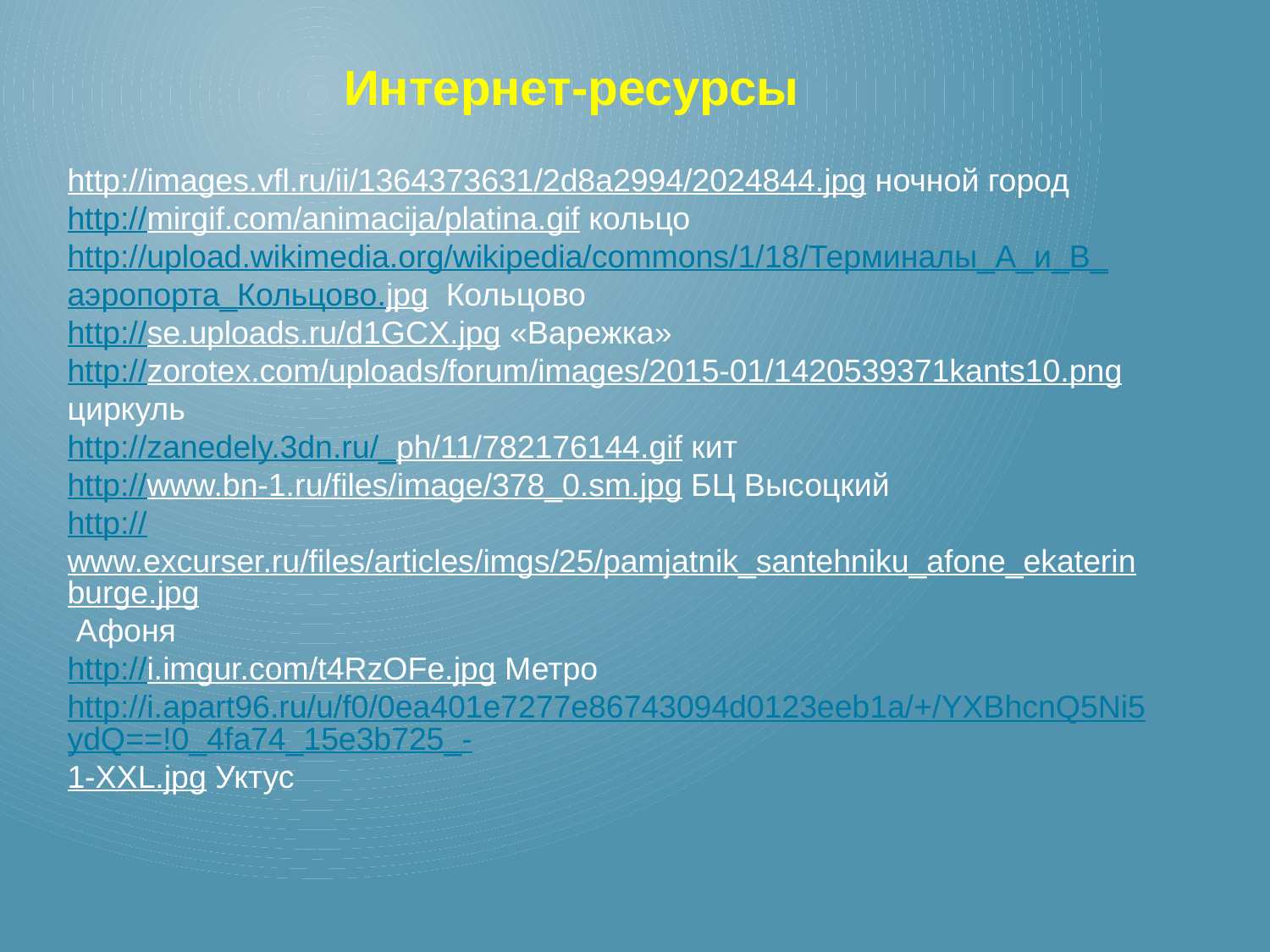

Интернет-ресурсы
http://images.vfl.ru/ii/1364373631/2d8a2994/2024844.jpg ночной город
http://mirgif.com/animacija/platina.gif кольцо
http://upload.wikimedia.org/wikipedia/commons/1/18/Терминалы_A_и_B_аэропорта_Кольцово.jpg  Кольцово
http://se.uploads.ru/d1GCX.jpg «Варежка»
http://zorotex.com/uploads/forum/images/2015-01/1420539371kants10.png циркуль
http://zanedely.3dn.ru/_ph/11/782176144.gif кит
http://www.bn-1.ru/files/image/378_0.sm.jpg БЦ Высоцкий
http://www.excurser.ru/files/articles/imgs/25/pamjatnik_santehniku_afone_ekaterinburge.jpg Афоня
http://i.imgur.com/t4RzOFe.jpg Метро
http://i.apart96.ru/u/f0/0ea401e7277e86743094d0123eeb1a/+/YXBhcnQ5Ni5ydQ==!0_4fa74_15e3b725_-1-XXL.jpg Уктус